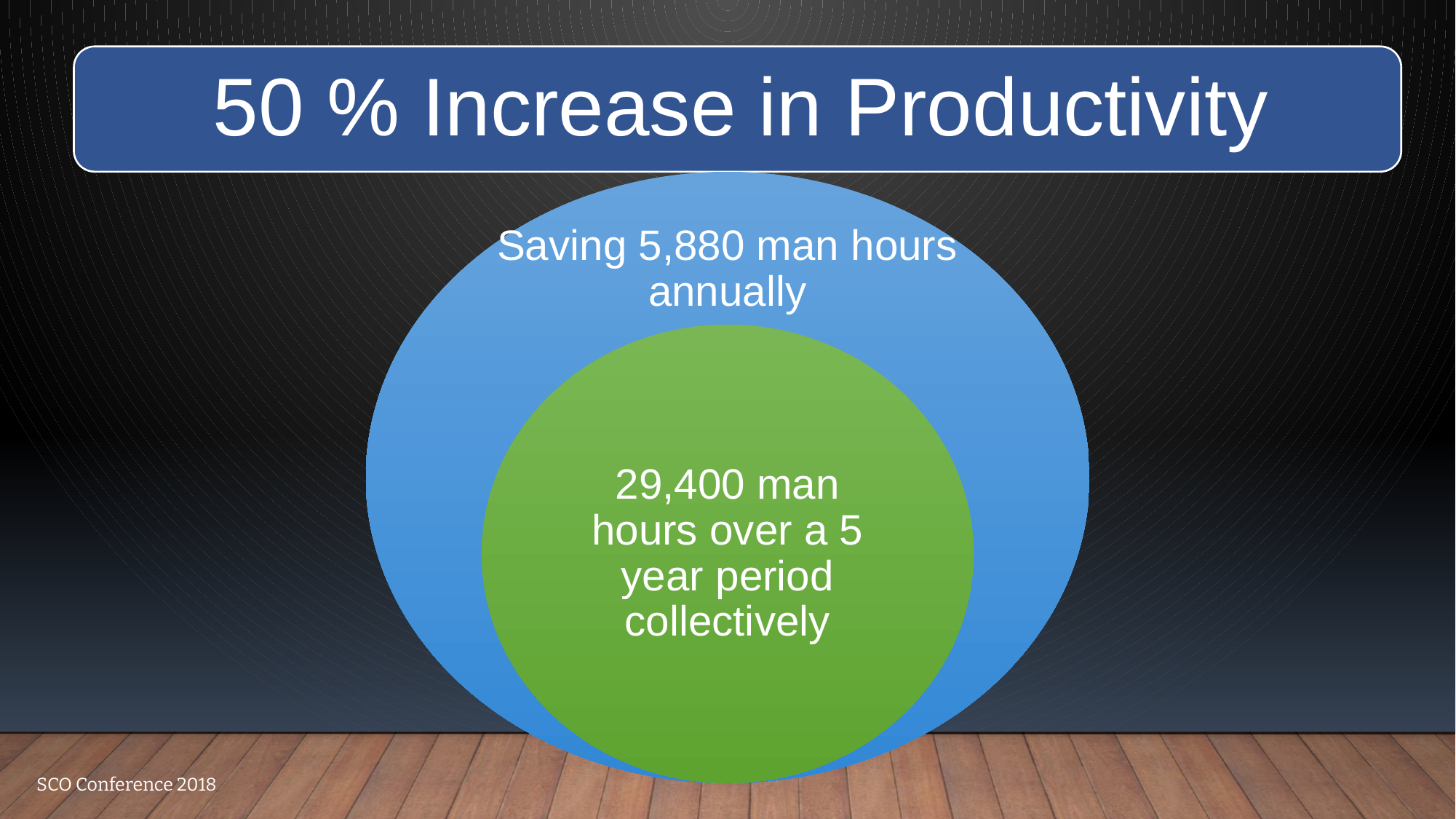

50 % Increase in Productivity
Saving 5,880 man hours annually
29,400 man hours over a 5 year period collectively
SCO Conference 2018